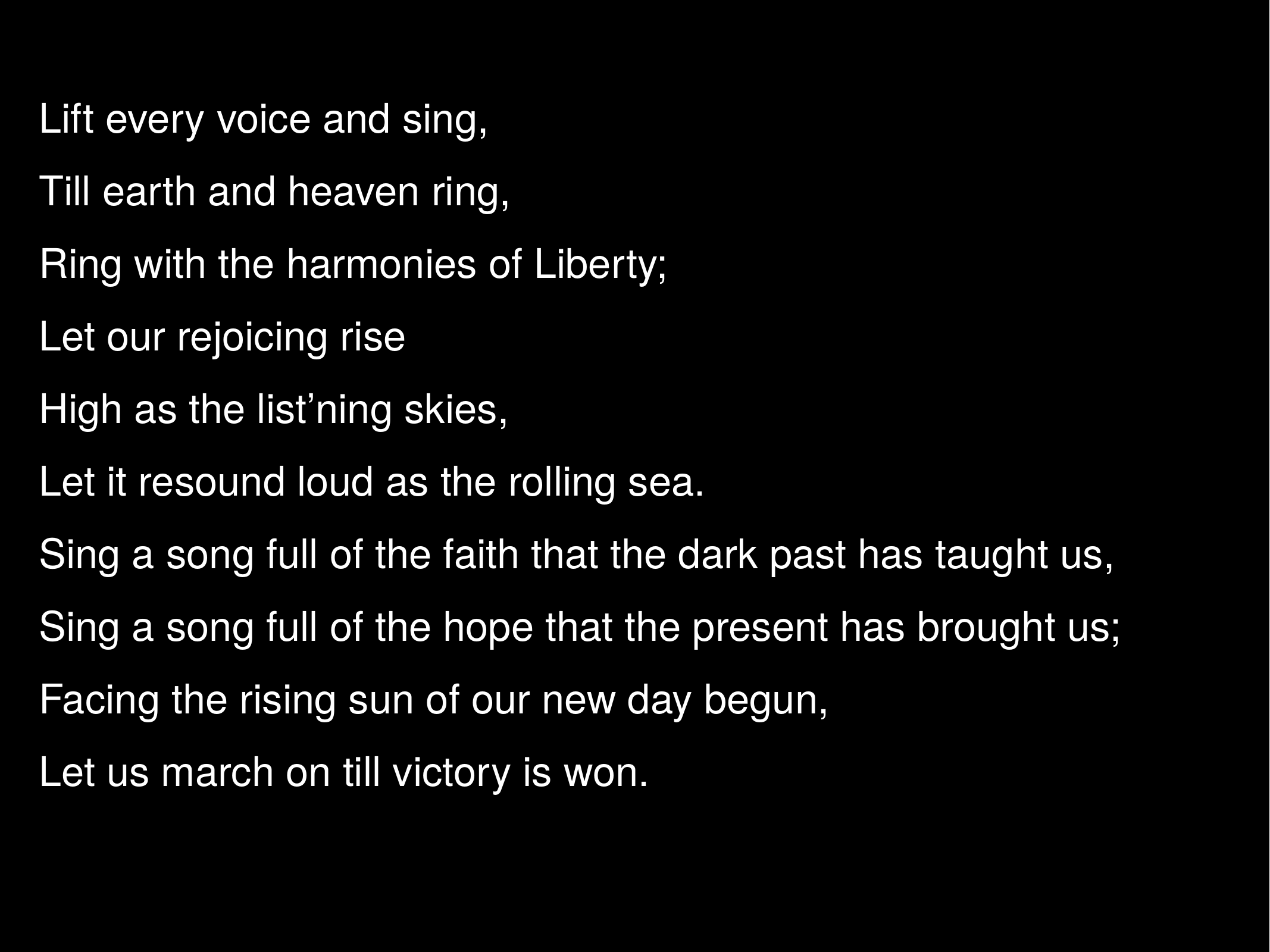

Lift every voice and sing,
Till earth and heaven ring,
Ring with the harmonies of Liberty;
Let our rejoicing rise
High as the list’ning skies,
Let it resound loud as the rolling sea.
Sing a song full of the faith that the dark past has taught us,
Sing a song full of the hope that the present has brought us;
Facing the rising sun of our new day begun,
Let us march on till victory is won.